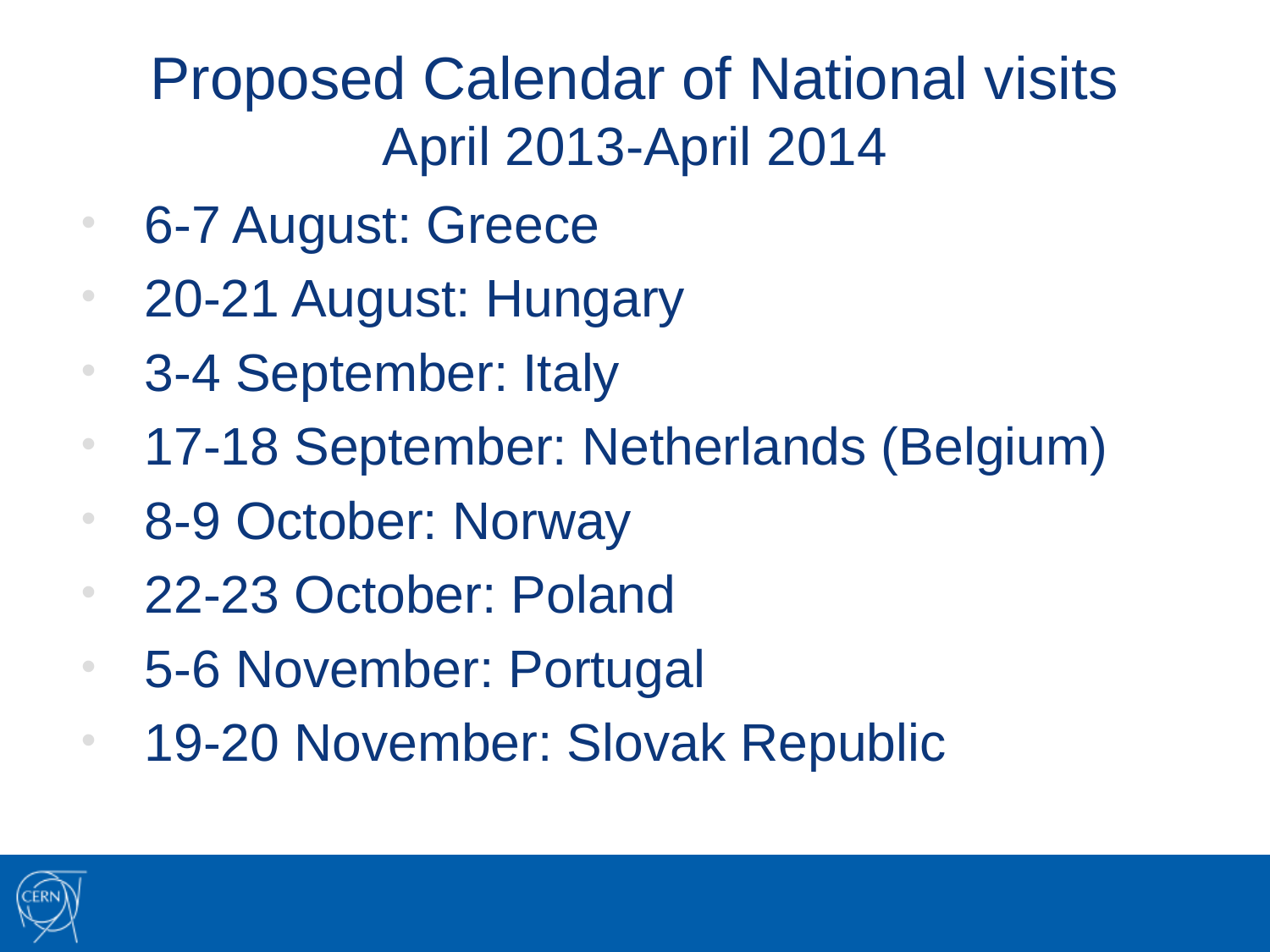

# Proposed Calendar of National visits April 2013-April 2014
6-7 August: Greece
20-21 August: Hungary
3-4 September: Italy
17-18 September: Netherlands (Belgium)
8-9 October: Norway
22-23 October: Poland
5-6 November: Portugal
19-20 November: Slovak Republic